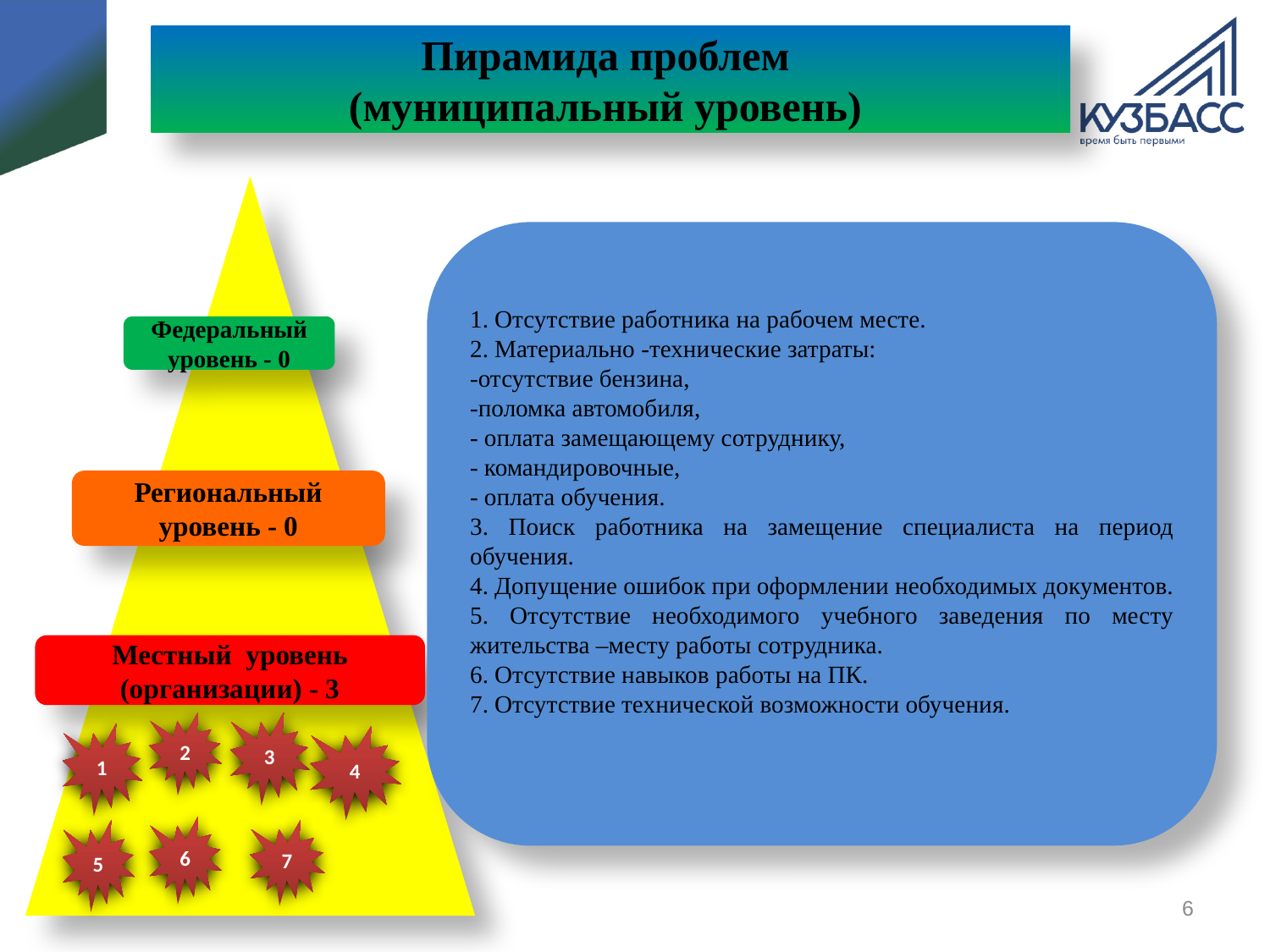

# Пирамида проблем (муниципальный уровень)

1. Отсутствие работника на рабочем месте.
2. Материально -технические затраты:
-отсутствие бензина,
-поломка автомобиля,
- оплата замещающему сотруднику,
- командировочные,
- оплата обучения.
3. Поиск работника на замещение специалиста на период обучения.
4. Допущение ошибок при оформлении необходимых документов.
5. Отсутствие необходимого учебного заведения по месту жительства –месту работы сотрудника.
6. Отсутствие навыков работы на ПК.
7. Отсутствие технической возможности обучения.

Федеральный уровень - 0
Региональный уровень - 0
Местный  уровень
(организации) - 3
2
3
1
4
6
5
7
6